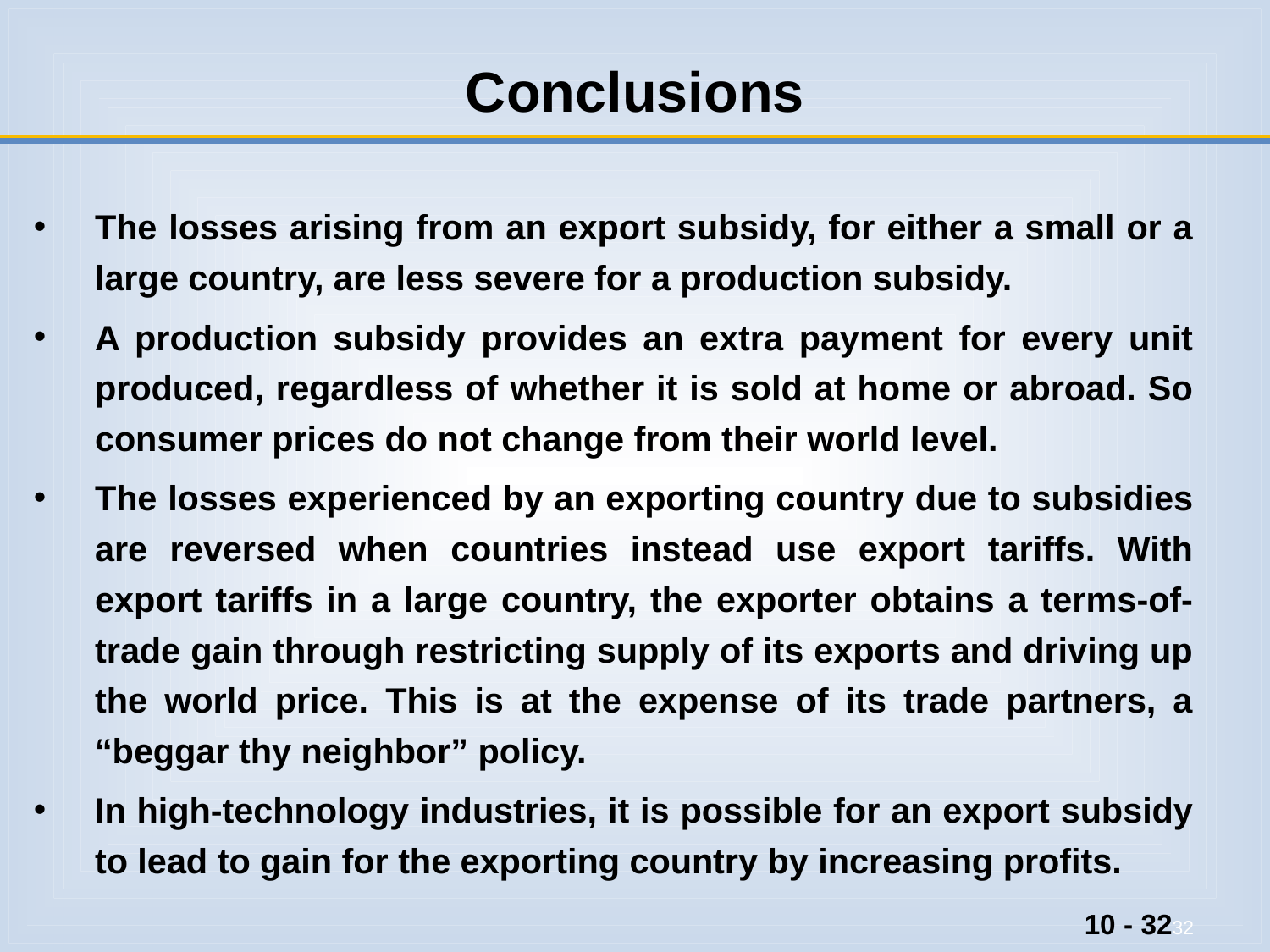

# Conclusions
The losses arising from an export subsidy, for either a small or a large country, are less severe for a production subsidy.
A production subsidy provides an extra payment for every unit produced, regardless of whether it is sold at home or abroad. So consumer prices do not change from their world level.
The losses experienced by an exporting country due to subsidies are reversed when countries instead use export tariffs. With export tariffs in a large country, the exporter obtains a terms-of-trade gain through restricting supply of its exports and driving up the world price. This is at the expense of its trade partners, a “beggar thy neighbor” policy.
In high-technology industries, it is possible for an export subsidy to lead to gain for the exporting country by increasing profits.